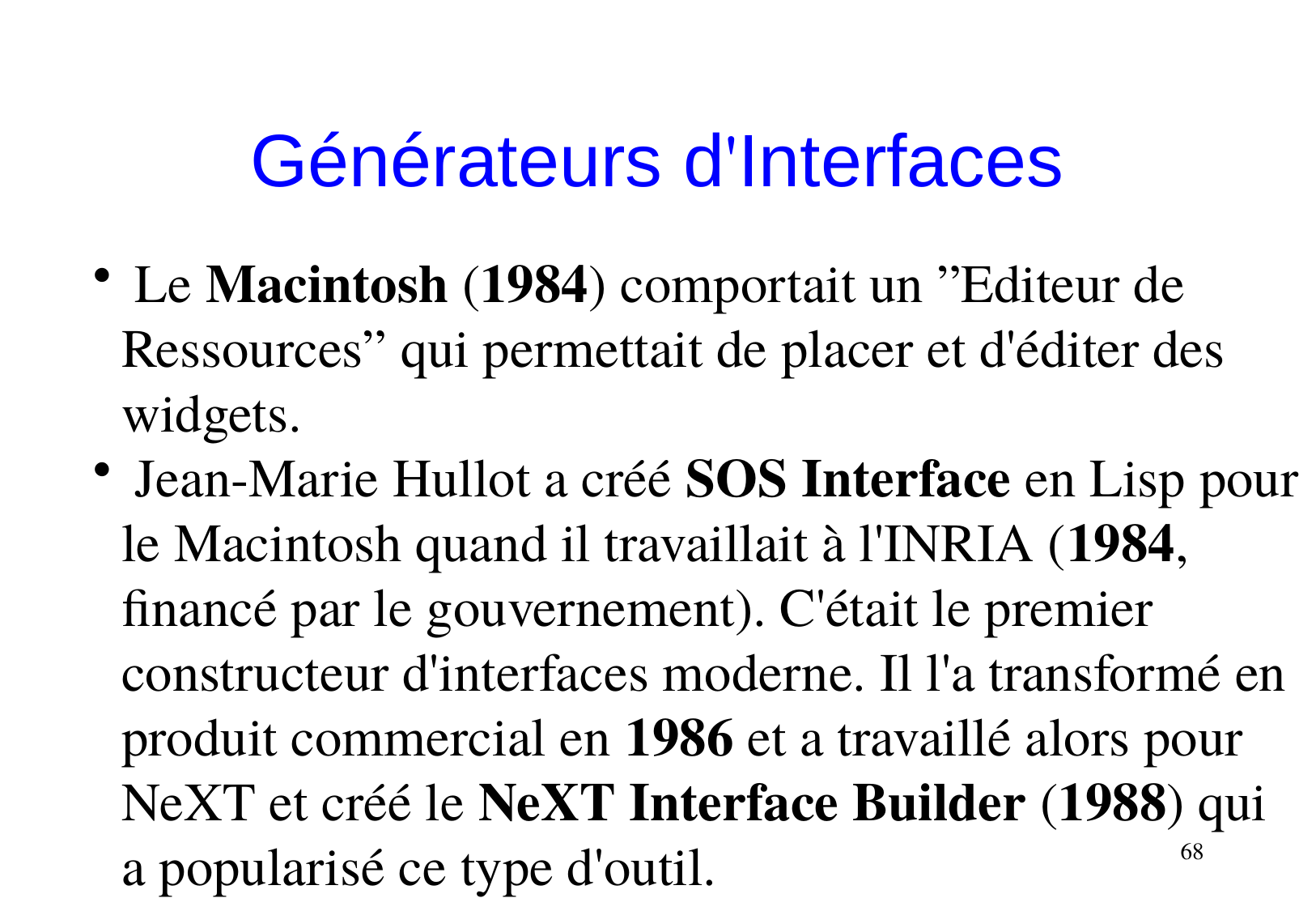

# Générateurs d'Interfaces
 Le Macintosh (1984) comportait un ”Editeur de Ressources” qui permettait de placer et d'éditer des widgets.
 Jean-Marie Hullot a créé SOS Interface en Lisp pour le Macintosh quand il travaillait à l'INRIA (1984, financé par le gouvernement). C'était le premier constructeur d'interfaces moderne. Il l'a transformé en produit commercial en 1986 et a travaillé alors pour NeXT et créé le NeXT Interface Builder (1988) qui a popularisé ce type d'outil.
68